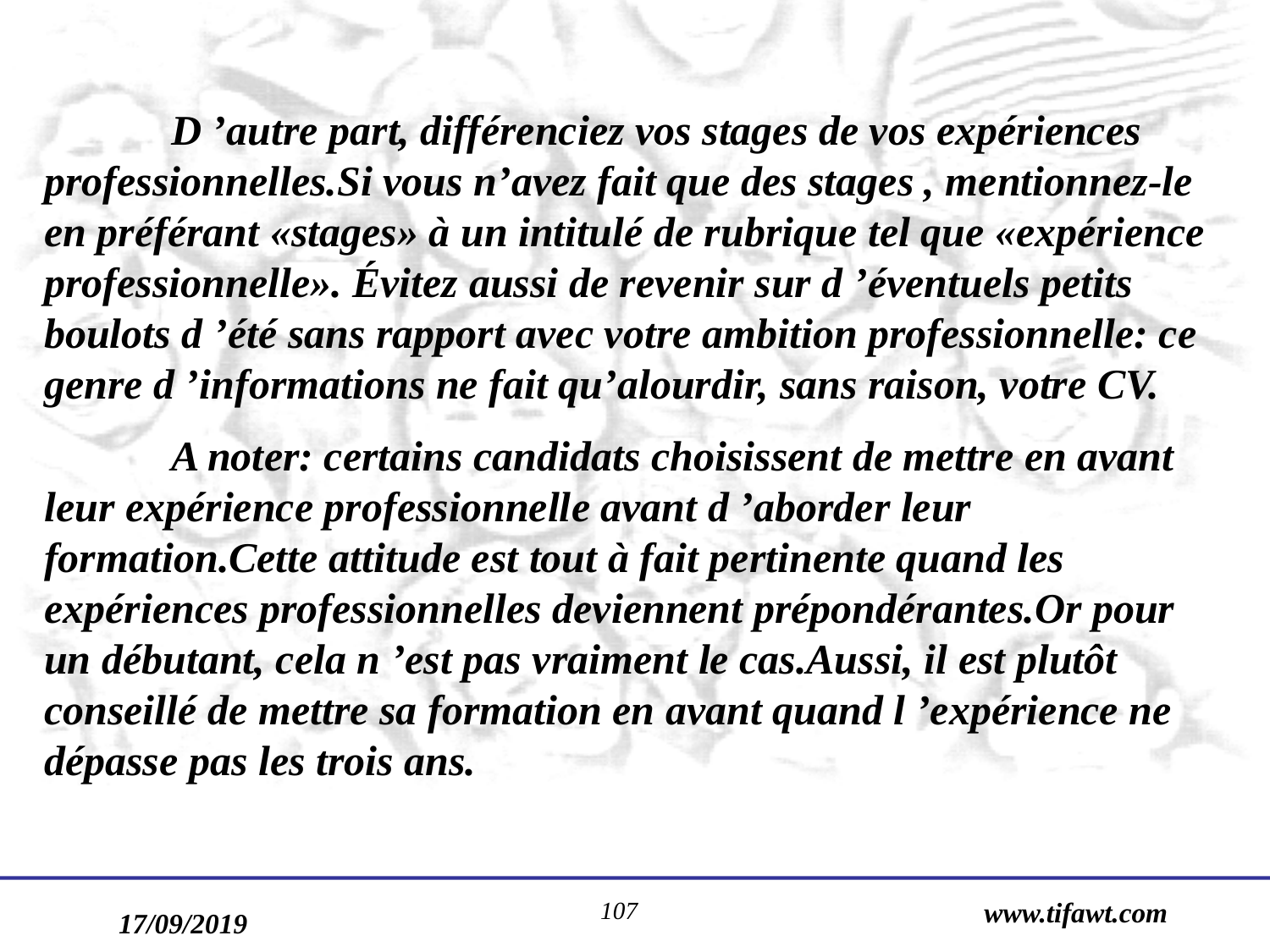

D ’autre part, différenciez vos stages de vos expériences professionnelles.Si vous n’avez fait que des stages , mentionnez-le en préférant «stages» à un intitulé de rubrique tel que «expérience professionnelle». Évitez aussi de revenir sur d ’éventuels petits boulots d ’été sans rapport avec votre ambition professionnelle: ce genre d ’informations ne fait qu’alourdir, sans raison, votre CV.
	A noter: certains candidats choisissent de mettre en avant leur expérience professionnelle avant d ’aborder leur formation.Cette attitude est tout à fait pertinente quand les expériences professionnelles deviennent prépondérantes.Or pour un débutant, cela n ’est pas vraiment le cas.Aussi, il est plutôt conseillé de mettre sa formation en avant quand l ’expérience ne dépasse pas les trois ans.
107
www.tifawt.com
17/09/2019